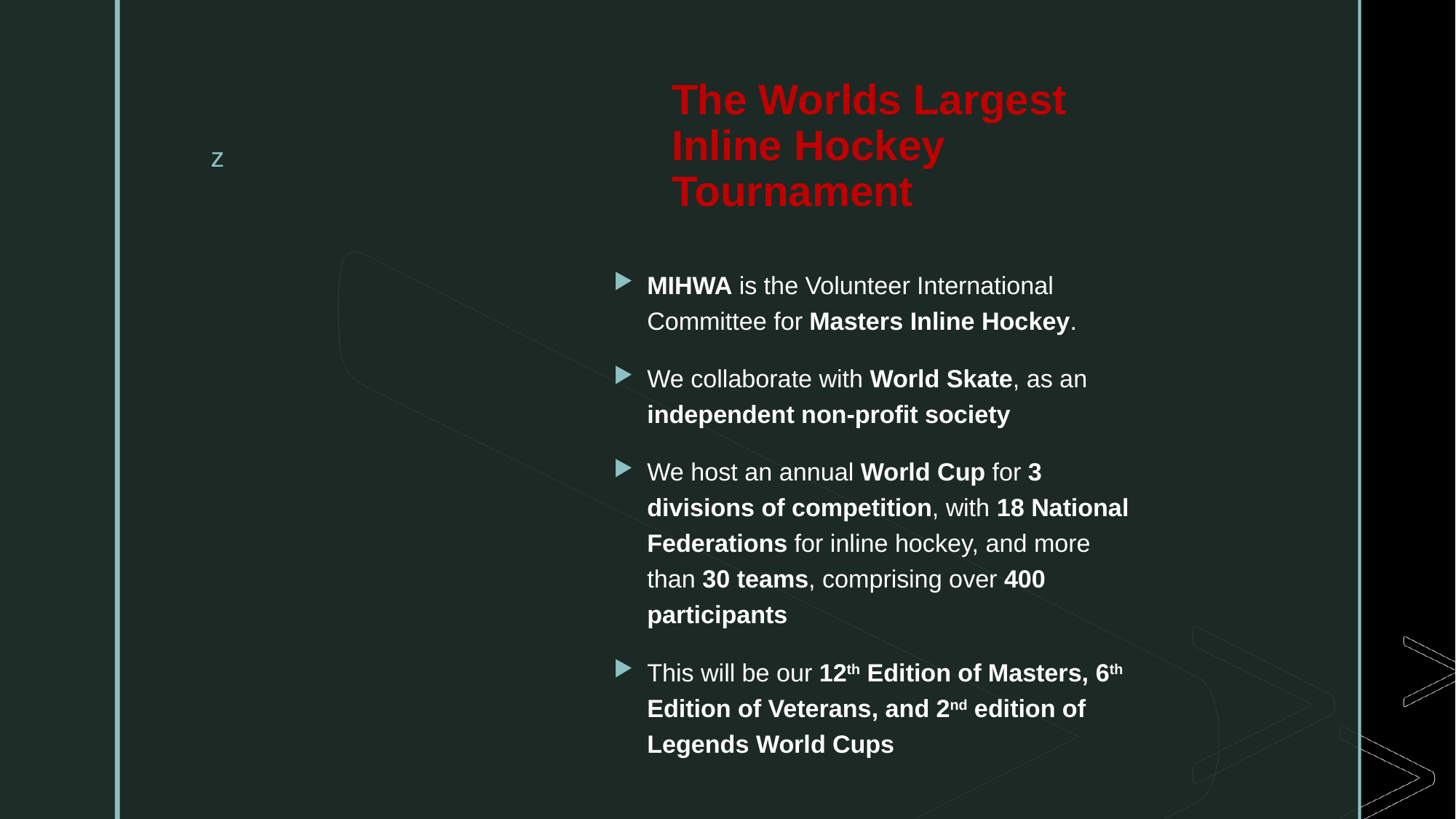

# The Worlds Largest Inline Hockey Tournament
MIHWA is the Volunteer International Committee for Masters Inline Hockey.
We collaborate with World Skate, as an independent non-profit society
We host an annual World Cup for 3 divisions of competition, with 18 National Federations for inline hockey, and more than 30 teams, comprising over 400 participants
This will be our 12th Edition of Masters, 6th Edition of Veterans, and 2nd edition of Legends World Cups